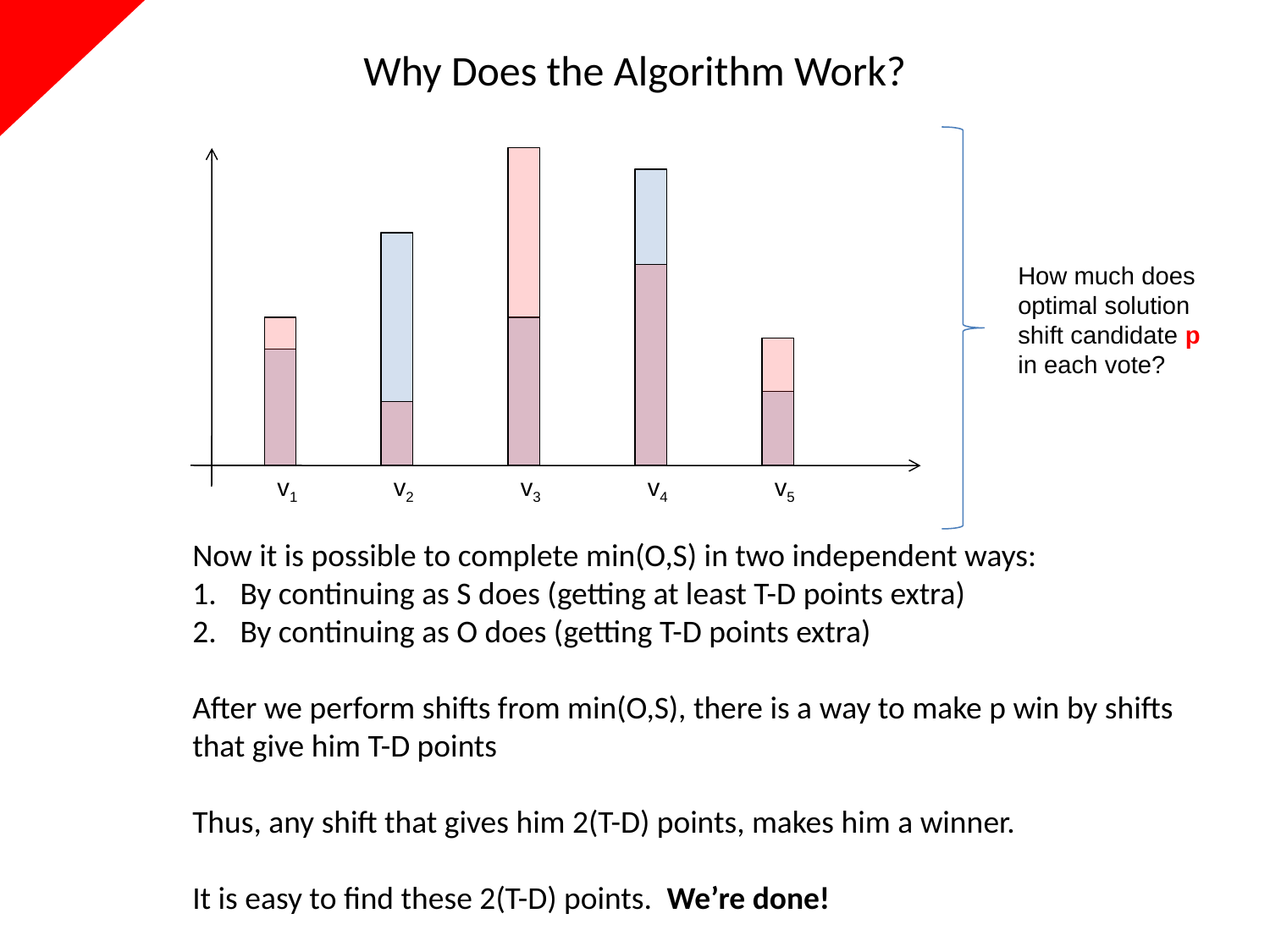

# Why Does the Algorithm Work?

How much does  optimal solution shift candidate p in each vote?

v1
v2
v3
v4
v5
Now it is possible to complete min(O,S) in two independent ways:
By continuing as S does (getting at least T-D points extra)
By continuing as O does (getting T-D points extra)

After we perform shifts from min(O,S), there is a way to make p win by shifts that give him T-D points

Thus, any shift that gives him 2(T-D) points, makes him a winner.

It is easy to find these 2(T-D) points.  We’re done!